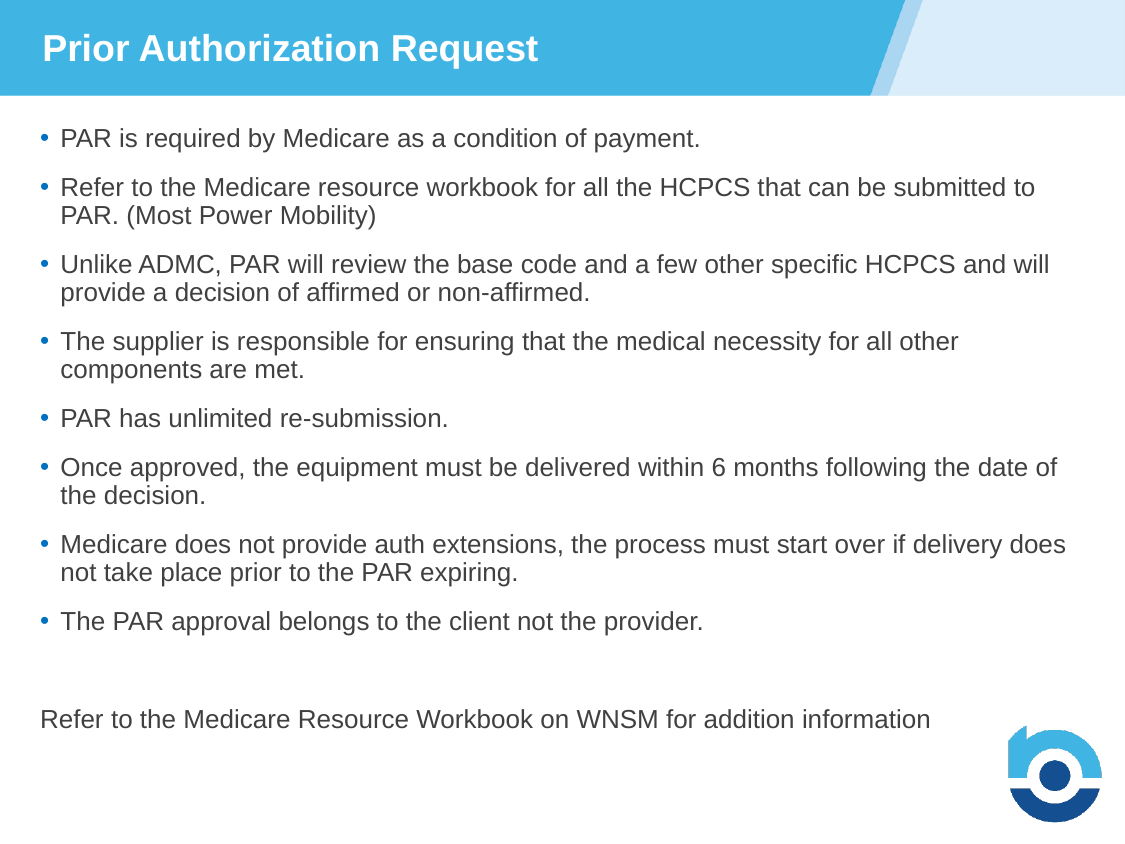

Prior Authorization Request
PAR is required by Medicare as a condition of payment.
Refer to the Medicare resource workbook for all the HCPCS that can be submitted to PAR. (Most Power Mobility)
Unlike ADMC, PAR will review the base code and a few other specific HCPCS and will provide a decision of affirmed or non-affirmed.
The supplier is responsible for ensuring that the medical necessity for all other components are met.
PAR has unlimited re-submission.
Once approved, the equipment must be delivered within 6 months following the date of the decision.
Medicare does not provide auth extensions, the process must start over if delivery does not take place prior to the PAR expiring.
The PAR approval belongs to the client not the provider.

Refer to the Medicare Resource Workbook on WNSM for addition information